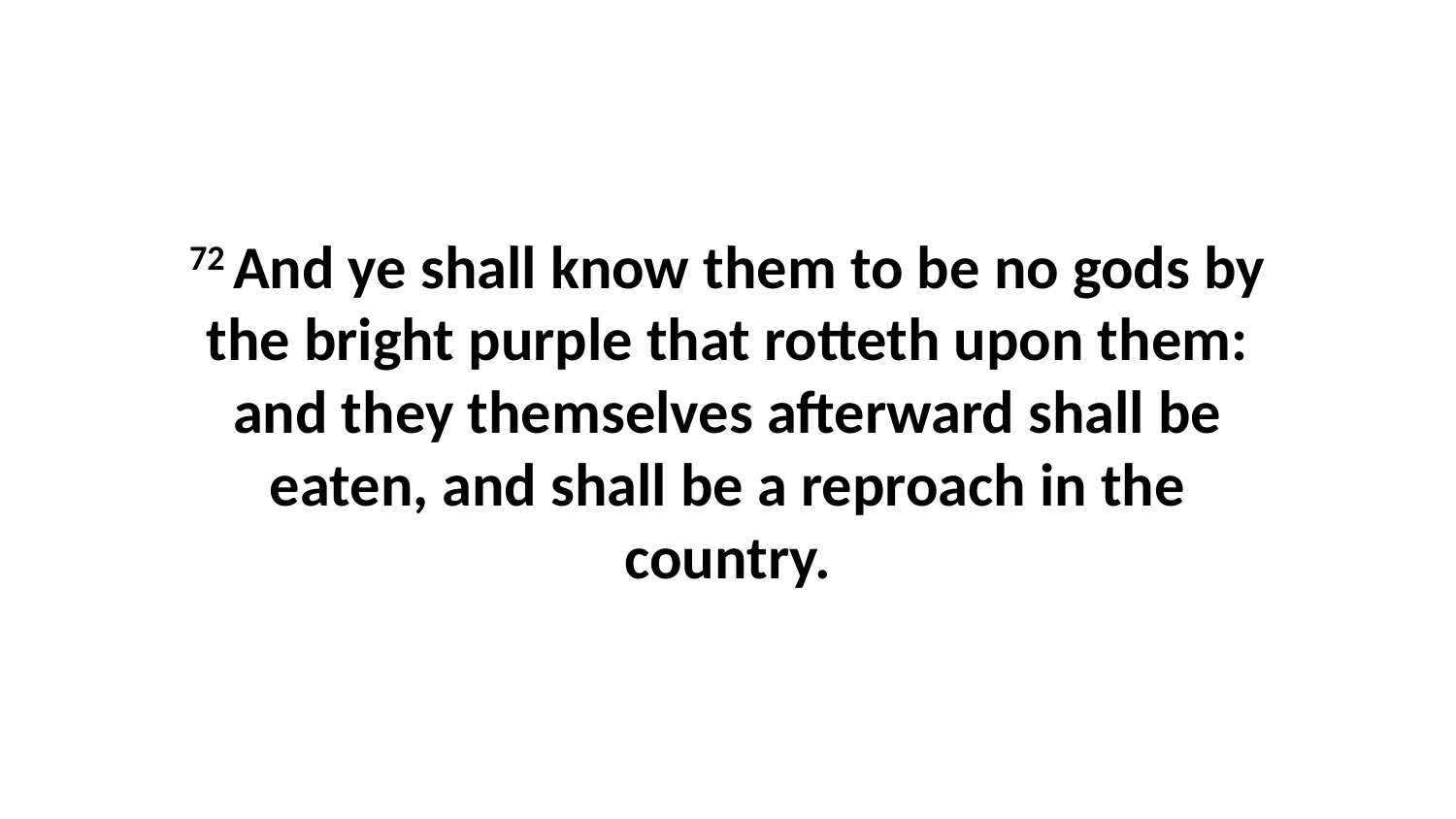

72 And ye shall know them to be no gods by the bright purple that rotteth upon them: and they themselves afterward shall be eaten, and shall be a reproach in the country.